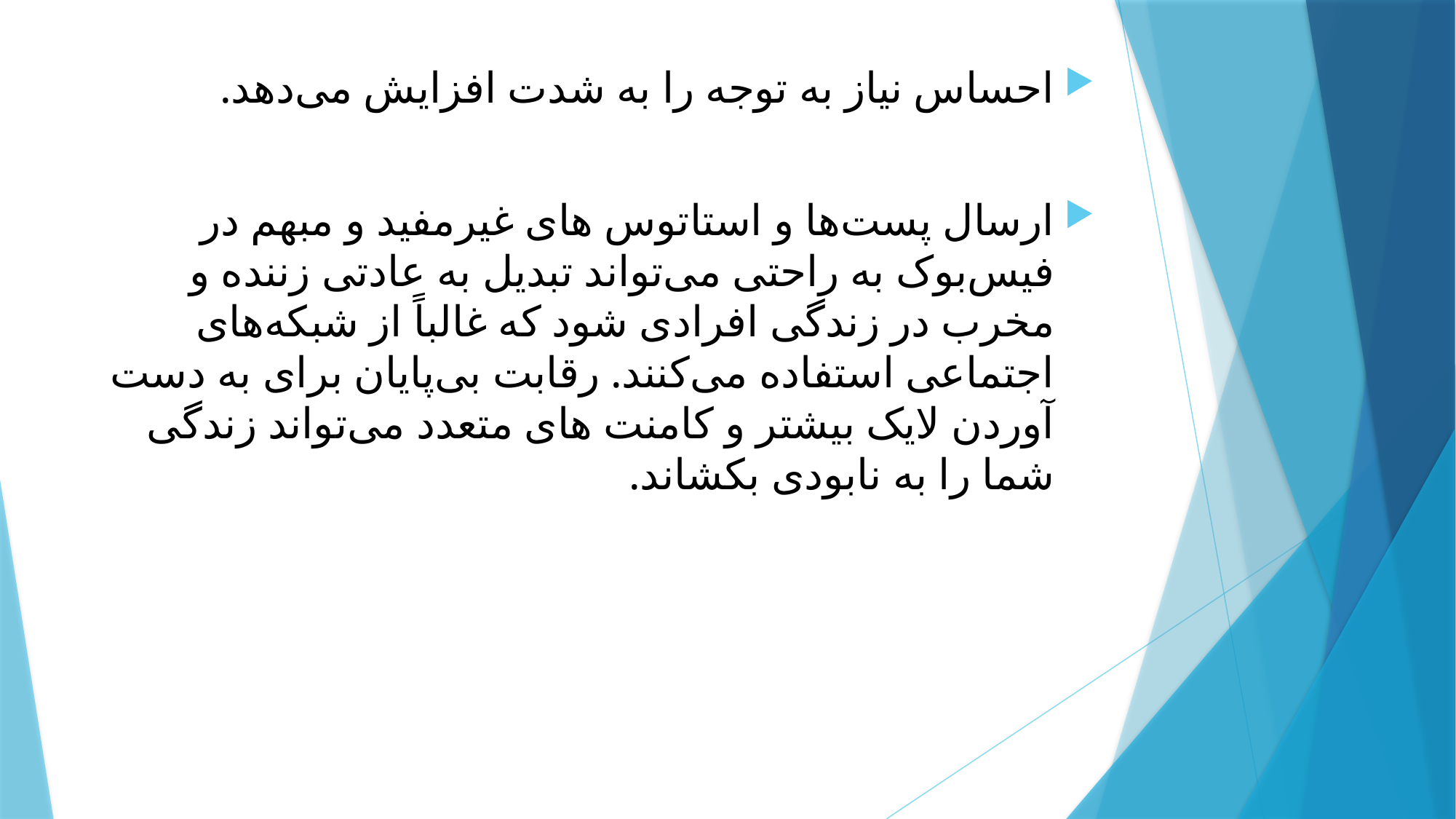

احساس نیاز به توجه را به شدت افزایش می‌دهد.

ارسال پست‌ها و استاتوس های غیرمفید و مبهم در فیس‌بوک به راحتی می‌تواند تبدیل به عادتی زننده و مخرب در زندگی افرادی شود که غالباً از شبکه‌های اجتماعی استفاده می‌کنند. رقابت بی‌پایان برای به دست آوردن لایک بیشتر و کامنت های متعدد می‌تواند زندگی شما را به نابودی بکشاند.